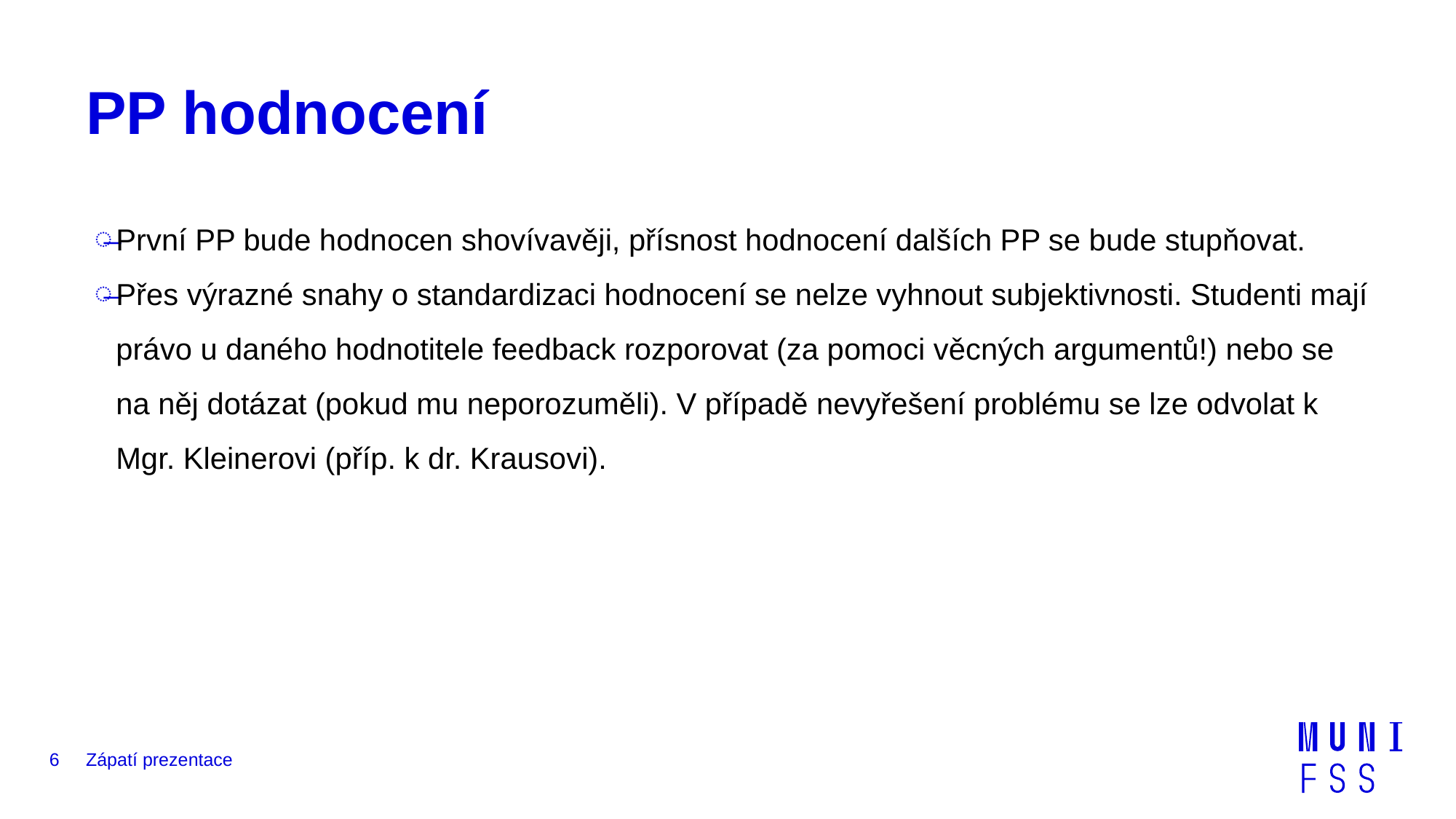

# PP hodnocení
První PP bude hodnocen shovívavěji, přísnost hodnocení dalších PP se bude stupňovat.
Přes výrazné snahy o standardizaci hodnocení se nelze vyhnout subjektivnosti. Studenti mají právo u daného hodnotitele feedback rozporovat (za pomoci věcných argumentů!) nebo se na něj dotázat (pokud mu neporozuměli). V případě nevyřešení problému se lze odvolat k Mgr. Kleinerovi (příp. k dr. Krausovi).

6
Zápatí prezentace